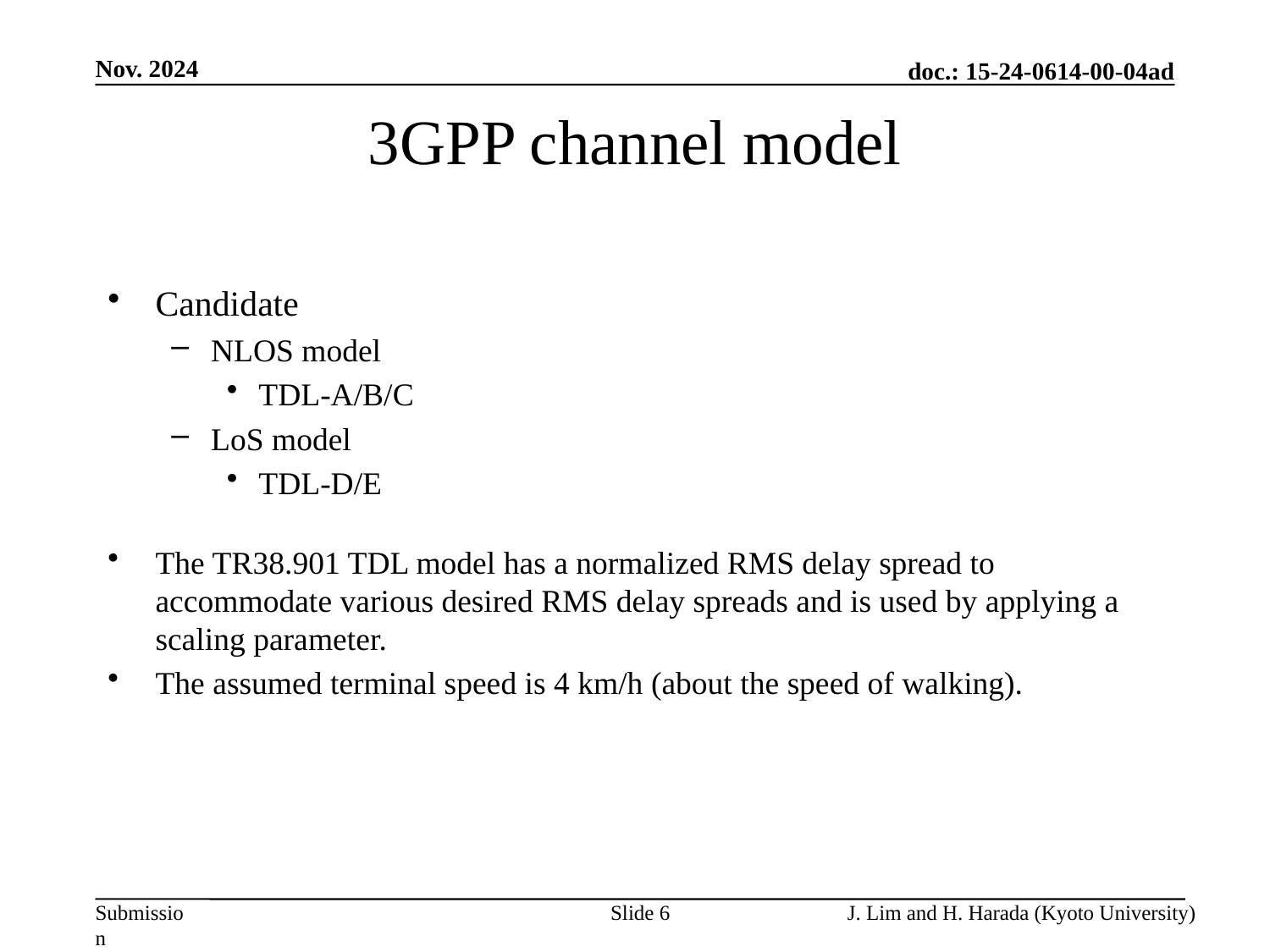

Nov. 2024
3GPP channel model
Candidate
NLOS model
TDL-A/B/C
LoS model
TDL-D/E

The TR38.901 TDL model has a normalized RMS delay spread to accommodate various desired RMS delay spreads and is used by applying a scaling parameter.
The assumed terminal speed is 4 km/h (about the speed of walking).

Slide 6
J. Lim and H. Harada (Kyoto University)